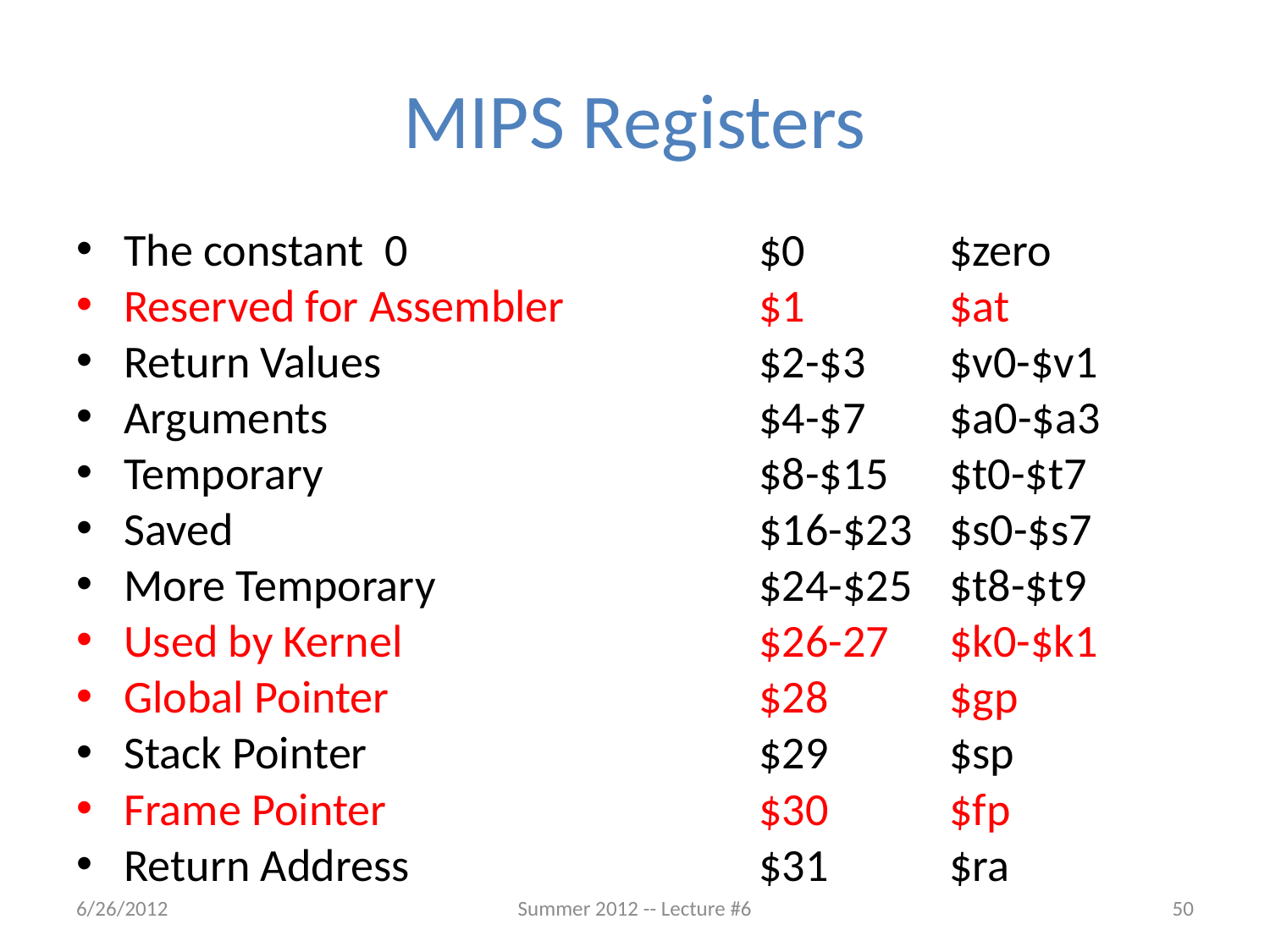

# MIPS Registers
The constant  0	$0	$zero
Reserved for Assembler	$1	$at
Return Values	$2-$3	$v0-$v1
Arguments	$4-$7	$a0-$a3
Temporary	$8-$15	$t0-$t7
Saved	$16-$23	$s0-$s7
More Temporary	$24-$25	$t8-$t9
Used by Kernel	$26-27	$k0-$k1
Global Pointer	$28	$gp
Stack Pointer	$29	$sp
Frame Pointer	$30	$fp
Return Address	$31	$ra
6/26/2012
Summer 2012 -- Lecture #6
50